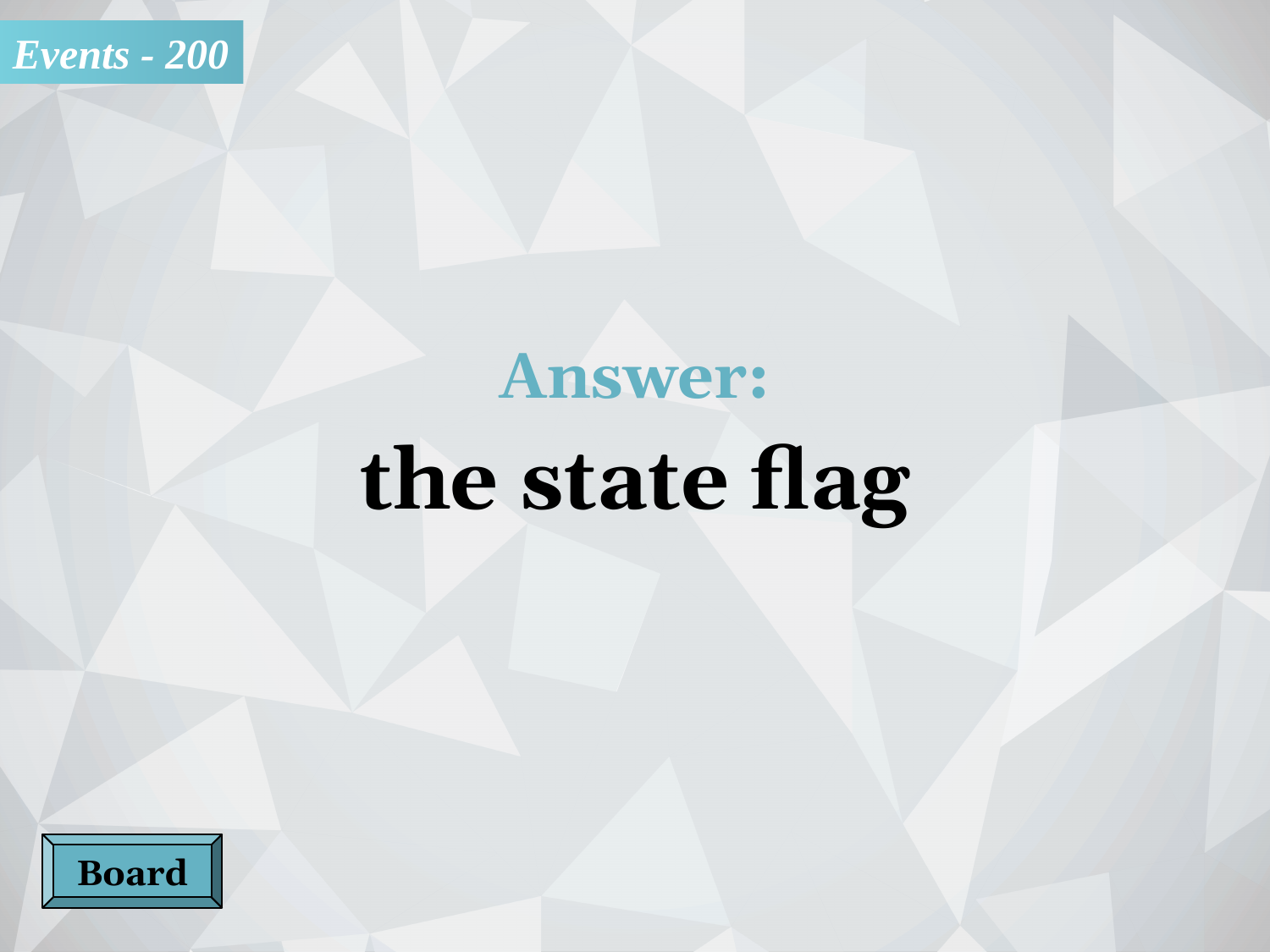

Events - 200
Answer:
the state flag
Board